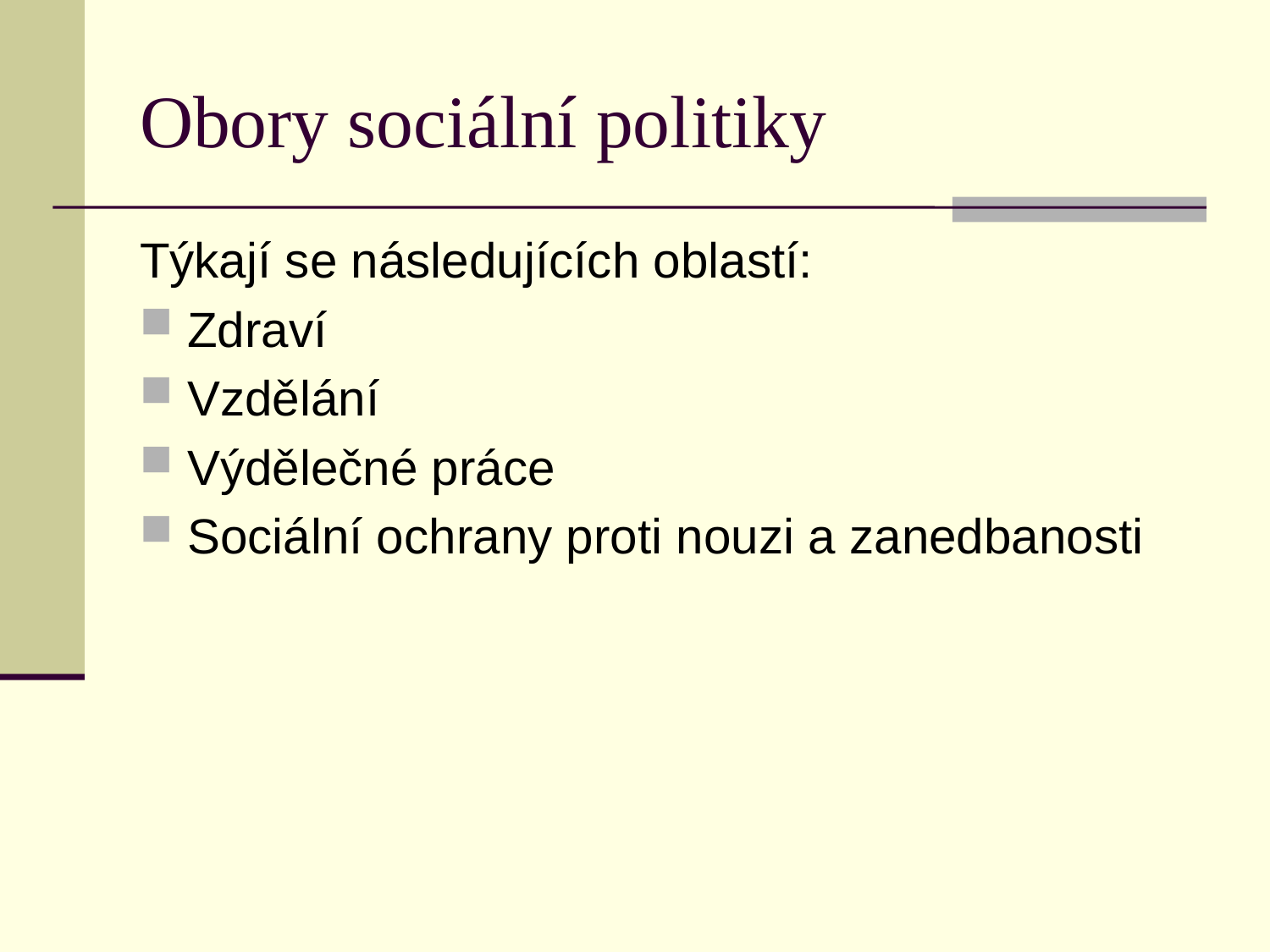

# Obory sociální politiky
Týkají se následujících oblastí:
Zdraví
Vzdělání
Výdělečné práce
Sociální ochrany proti nouzi a zanedbanosti